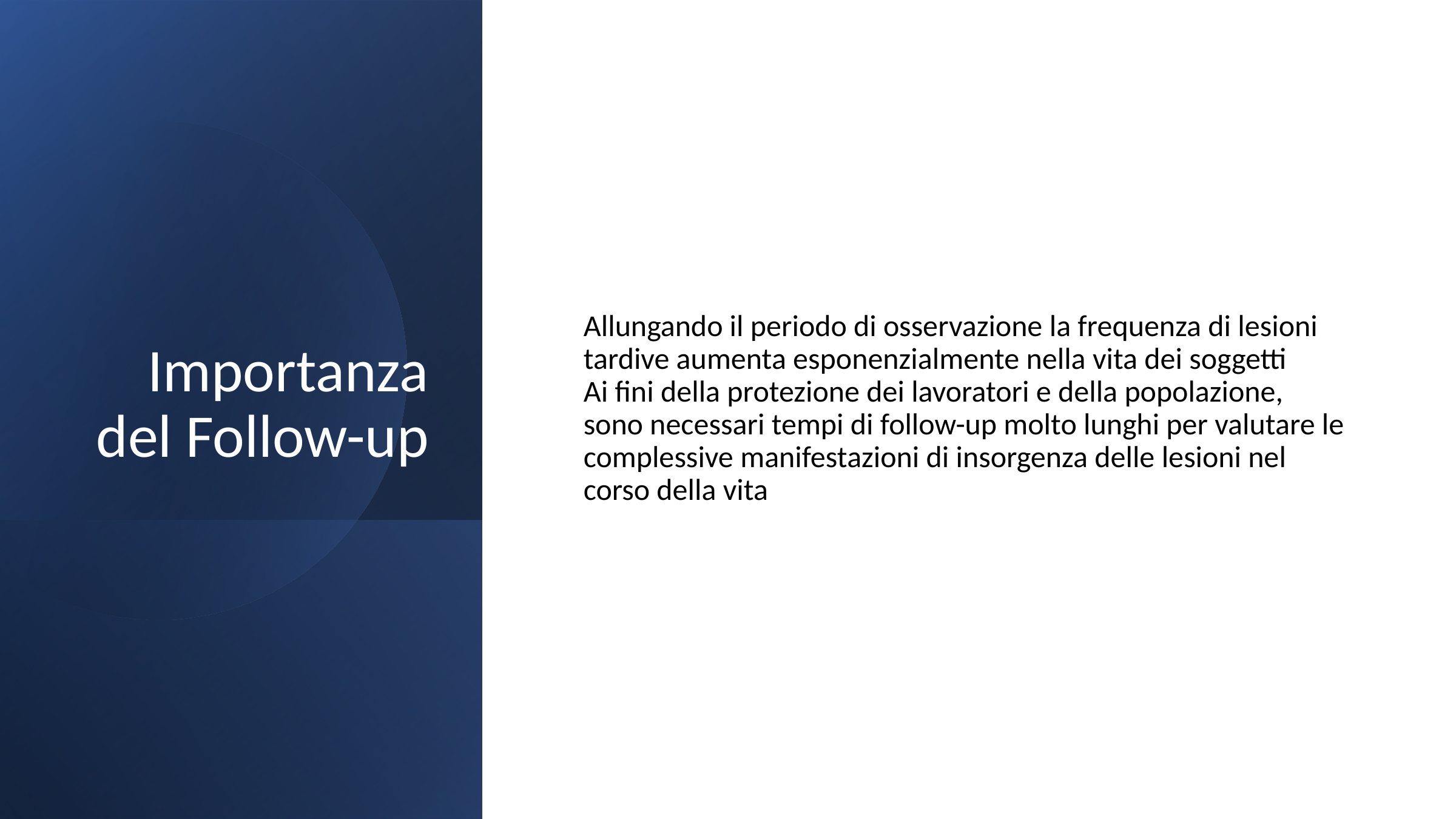

Importanza del Follow-up
Allungando il periodo di osservazione la frequenza di lesioni tardive aumenta esponenzialmente nella vita dei soggetti
Ai fini della protezione dei lavoratori e della popolazione, sono necessari tempi di follow-up molto lunghi per valutare le complessive manifestazioni di insorgenza delle lesioni nel corso della vita